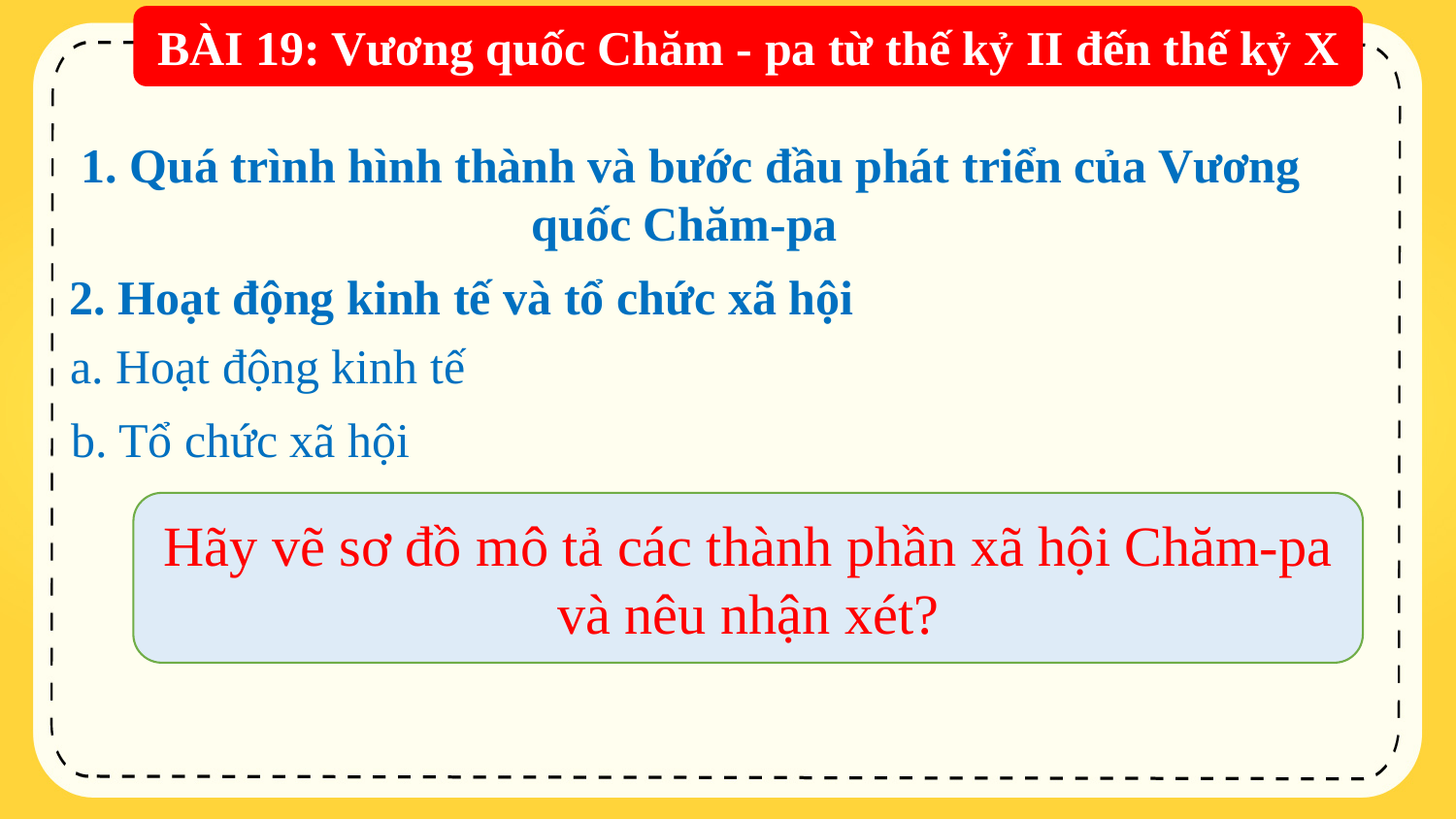

BÀI 19: Vương quốc Chăm - pa từ thế kỷ II đến thế kỷ X
1. Quá trình hình thành và bước đầu phát triển của Vương quốc Chăm-pa
2. Hoạt động kinh tế và tổ chức xã hội
a. Hoạt động kinh tế
b. Tổ chức xã hội
Hãy vẽ sơ đồ mô tả các thành phần xã hội Chăm-pa và nêu nhận xét?